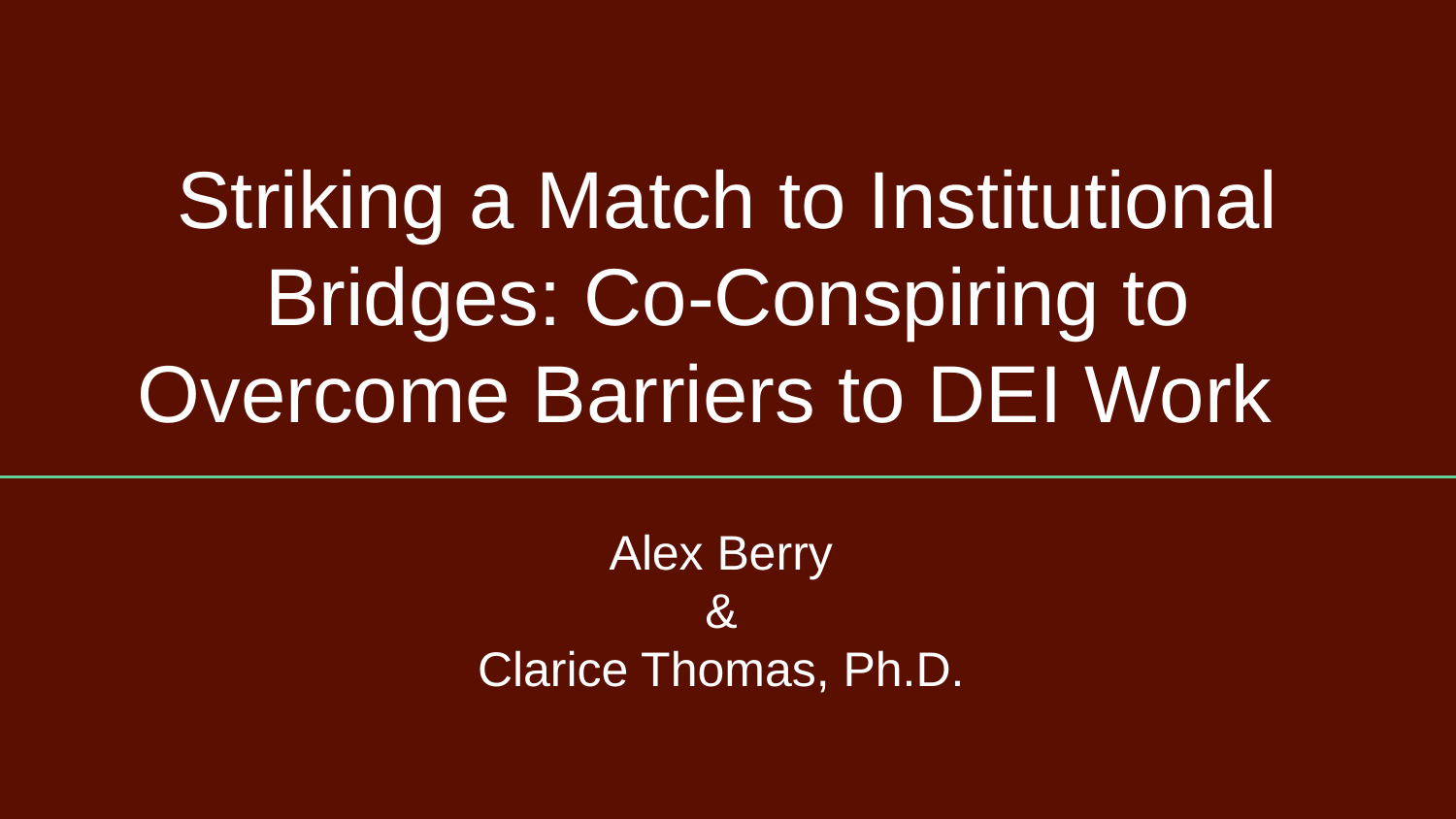

# Striking a Match to Institutional Bridges: Co-Conspiring to Overcome Barriers to DEI Work
Alex Berry
&
Clarice Thomas, Ph.D.